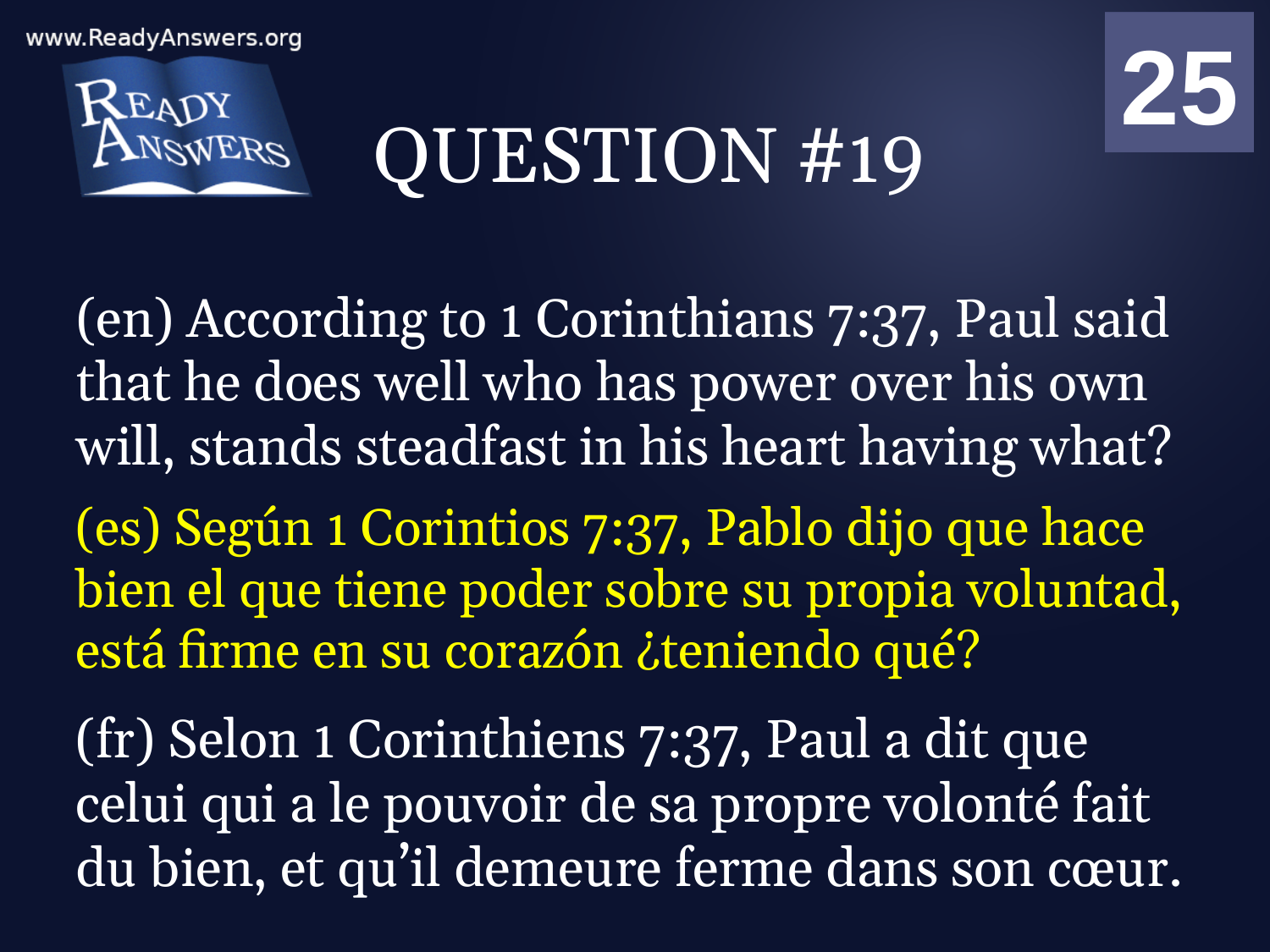

01
02
03
04
05
06
07
08
09
10
11
12
13
14
15
16
17
18
19
20
21
22
23
24
25
00
# QUESTION #19
(en) According to 1 Corinthians 7:37, Paul said that he does well who has power over his own will, stands steadfast in his heart having what?
(es) Según 1 Corintios 7:37, Pablo dijo que hace bien el que tiene poder sobre su propia voluntad, está firme en su corazón ¿teniendo qué?
(fr) Selon 1 Corinthiens 7:37, Paul a dit que celui qui a le pouvoir de sa propre volonté fait du bien, et qu’il demeure ferme dans son cœur.